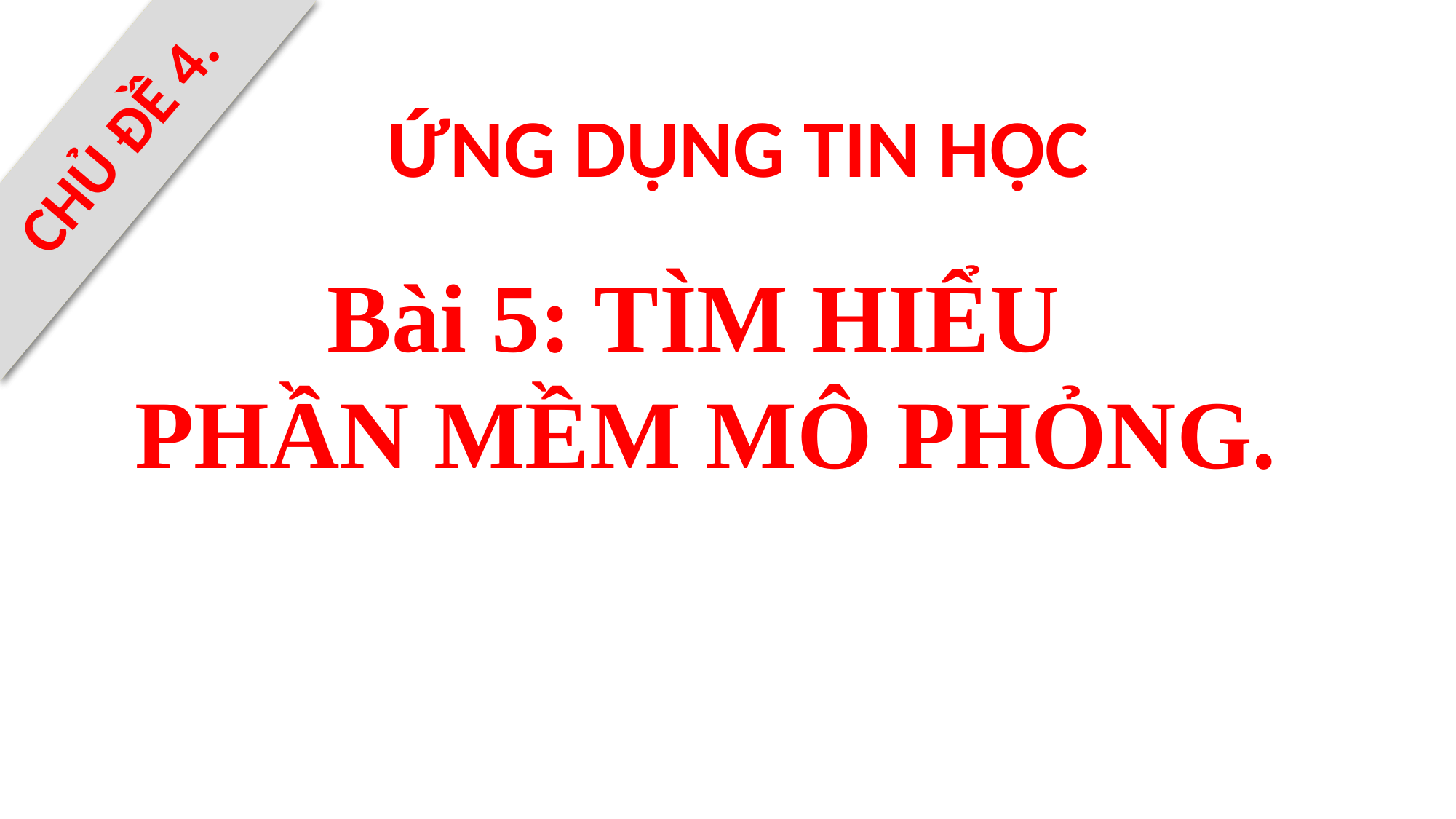

ỨNG DỤNG TIN HỌC
CHƯƠNG 9
CHỦ ĐỀ 4.
Bài 5: TÌM HIỂU
PHẦN MỀM MÔ PHỎNG.